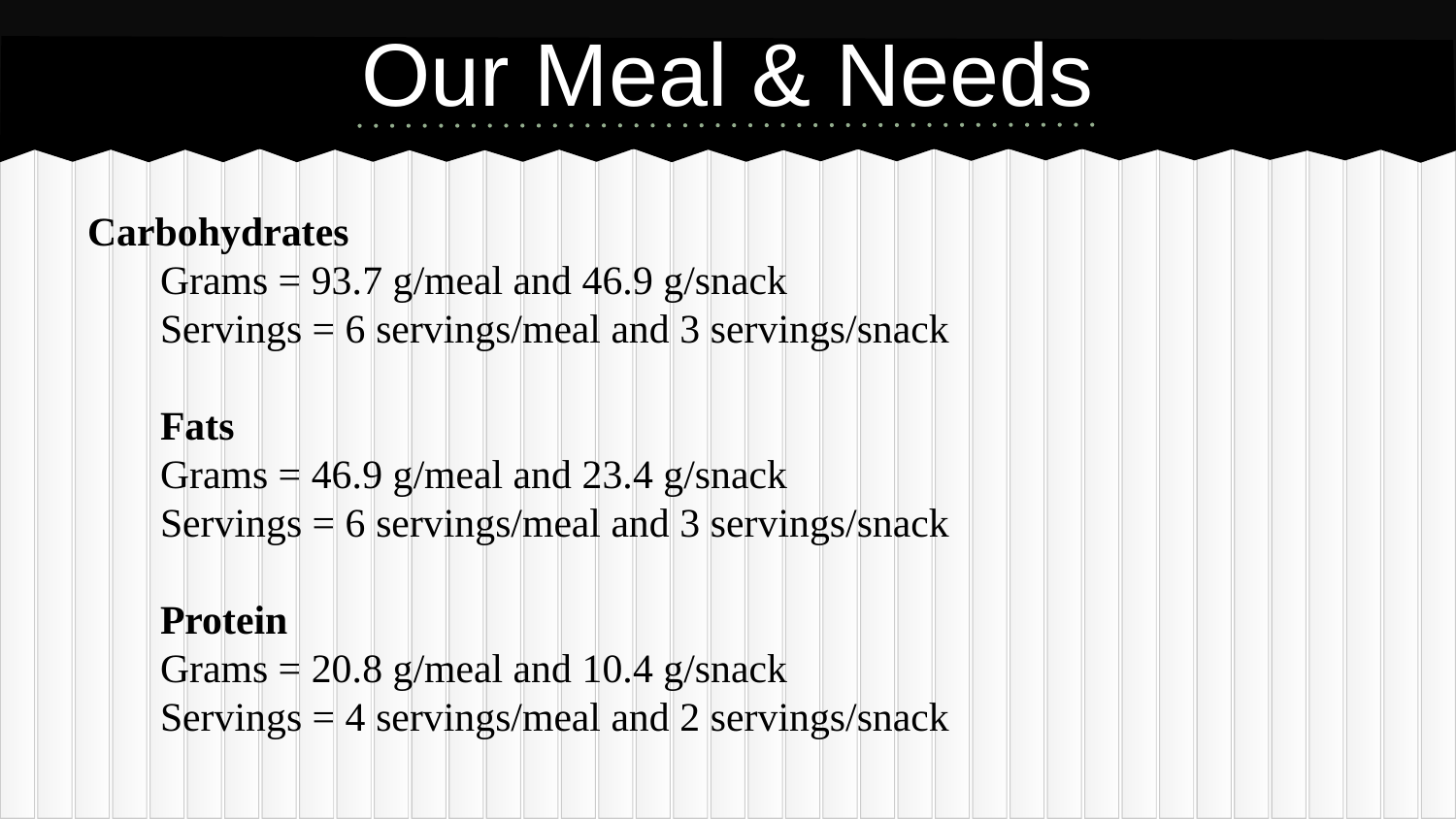

# Our Meal & Needs
Carbohydrates
Grams = 93.7 g/meal and 46.9 g/snack
Servings = 6 servings/meal and 3 servings/snack

Fats
Grams = 46.9 g/meal and 23.4 g/snack
Servings = 6 servings/meal and 3 servings/snack

Protein
Grams = 20.8 g/meal and 10.4 g/snack
Servings = 4 servings/meal and 2 servings/snack